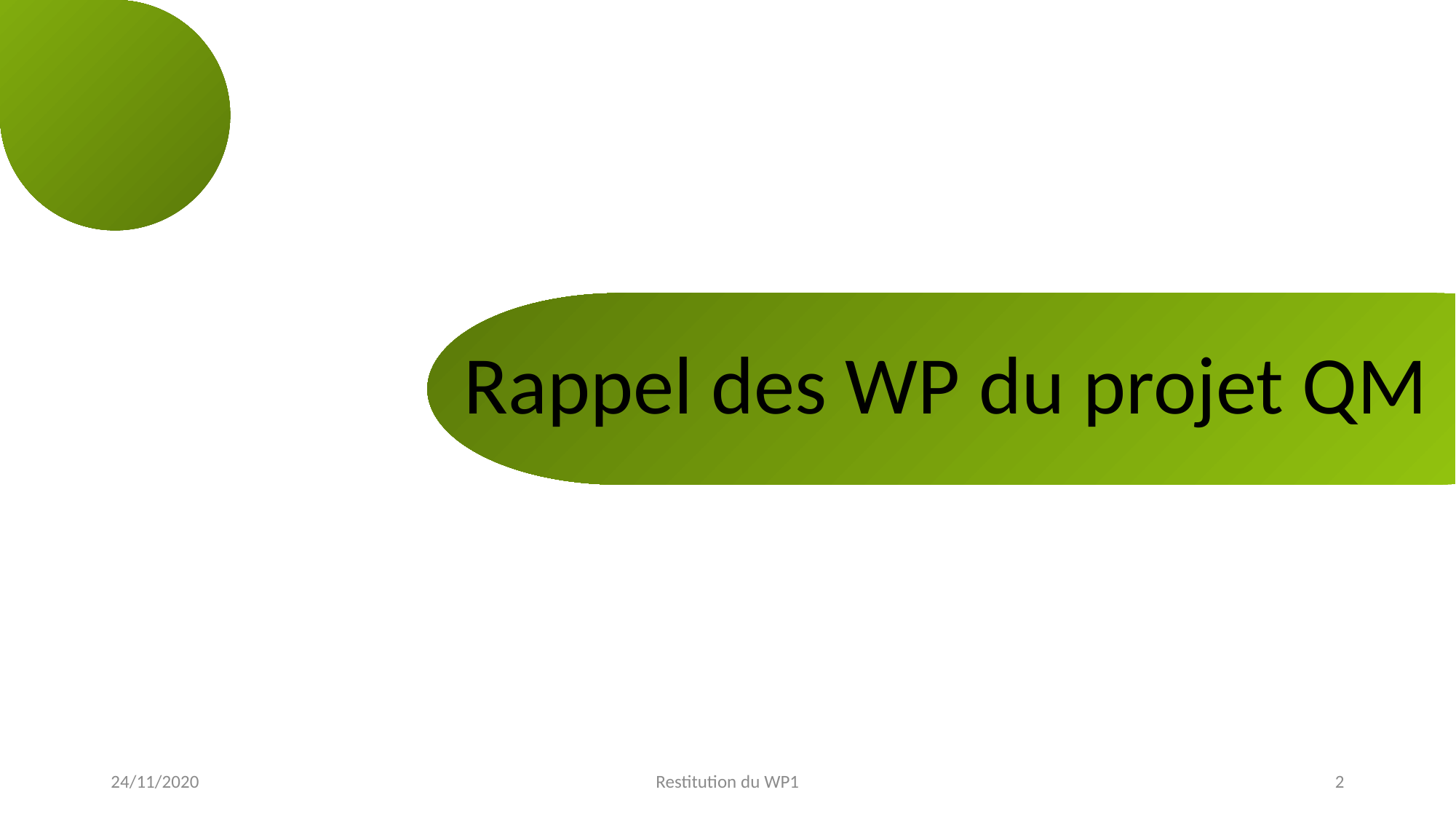

# Rappel des WP du projet QM

24/11/2020
Restitution du WP1
2